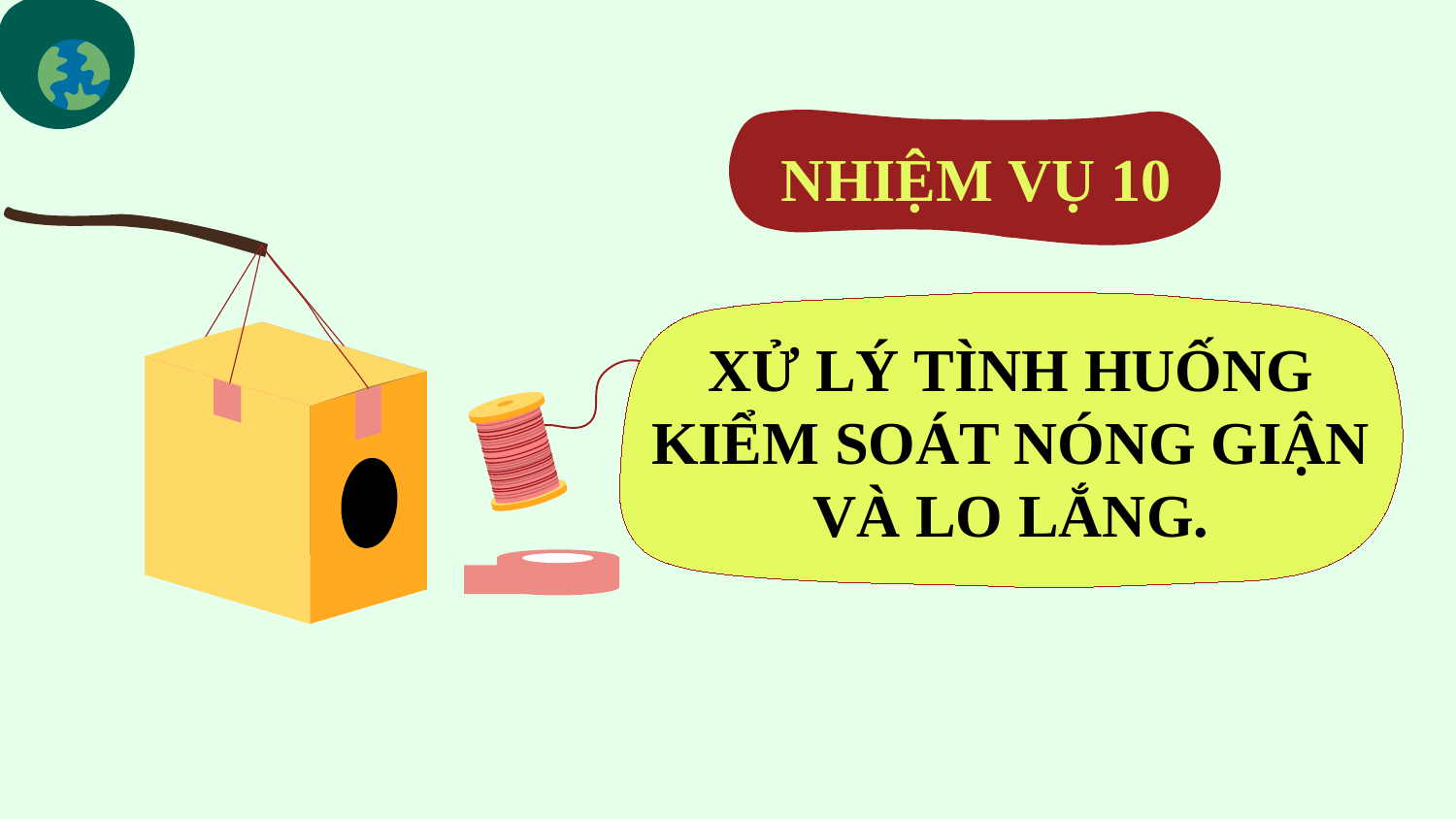

NHIỆM VỤ 10

XỬ LÝ TÌNH HUỐNG KIỂM SOÁT NÓNG GIẬN VÀ LO LẮNG.